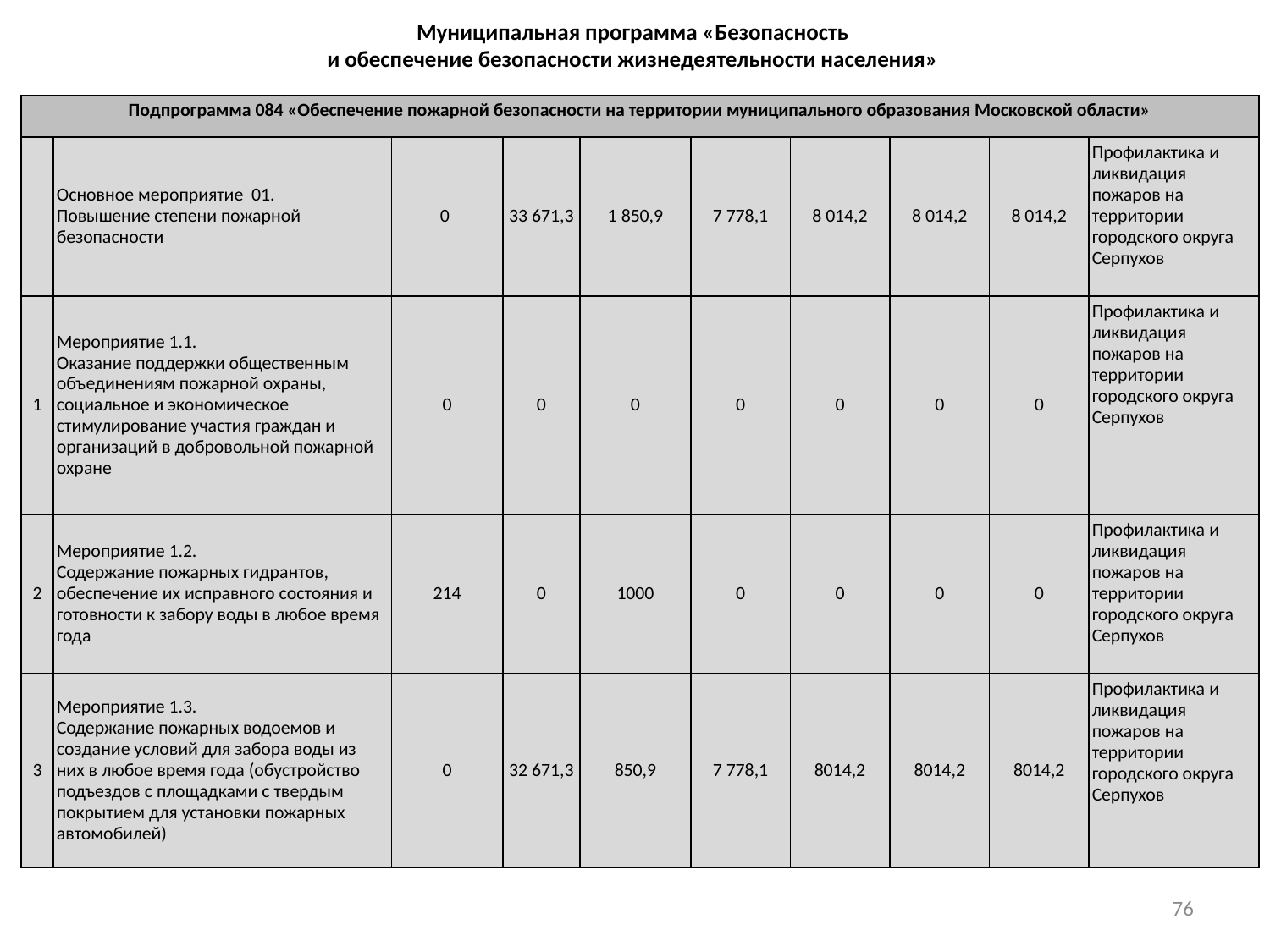

# Муниципальная программа «Безопасность и обеспечение безопасности жизнедеятельности населения»
| Подпрограмма 084 «Обеспечение пожарной безопасности на территории муниципального образования Московской области» |  |  |  |  |  |  |  |  |  |
| --- | --- | --- | --- | --- | --- | --- | --- | --- | --- |
|  | Основное мероприятие 01. Повышение степени пожарной безопасности | 0 | 33 671,3 | 1 850,9 | 7 778,1 | 8 014,2 | 8 014,2 | 8 014,2 | Профилактика и ликвидация пожаров на территории городского округа Серпухов |
| 1 | Мероприятие 1.1. Оказание поддержки общественным объединениям пожарной охраны, социальное и экономическое стимулирование участия граждан и организаций в добровольной пожарной охране | 0 | 0 | 0 | 0 | 0 | 0 | 0 | Профилактика и ликвидация пожаров на территории городского округа Серпухов |
| 2 | Мероприятие 1.2. Содержание пожарных гидрантов, обеспечение их исправного состояния и готовности к забору воды в любое время года | 214 | 0 | 1000 | 0 | 0 | 0 | 0 | Профилактика и ликвидация пожаров на территории городского округа Серпухов |
| 3 | Мероприятие 1.3. Содержание пожарных водоемов и создание условий для забора воды из них в любое время года (обустройство подъездов с площадками с твердым покрытием для установки пожарных автомобилей) | 0 | 32 671,3 | 850,9 | 7 778,1 | 8014,2 | 8014,2 | 8014,2 | Профилактика и ликвидация пожаров на территории городского округа Серпухов |
76